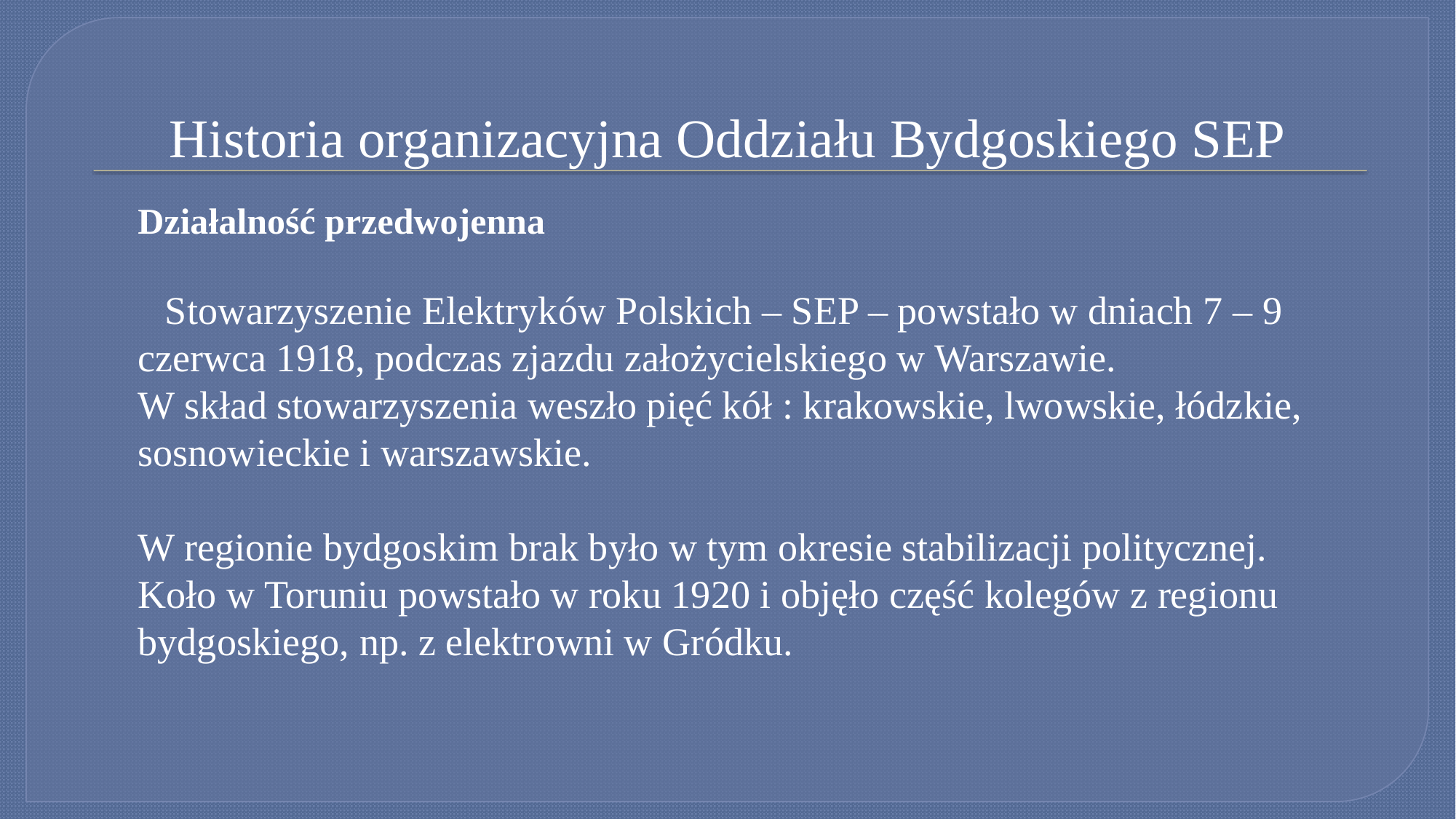

Historia organizacyjna Oddziału Bydgoskiego SEP

Działalność przedwojenna

   Stowarzyszenie Elektryków Polskich – SEP – powstało w dniach 7 – 9 czerwca 1918, podczas zjazdu założycielskiego w Warszawie.
W skład stowarzyszenia weszło pięć kół : krakowskie, lwowskie, łódzkie, sosnowieckie i warszawskie.

W regionie bydgoskim brak było w tym okresie stabilizacji politycznej. Koło w Toruniu powstało w roku 1920 i objęło część kolegów z regionu bydgoskiego, np. z elektrowni w Gródku.